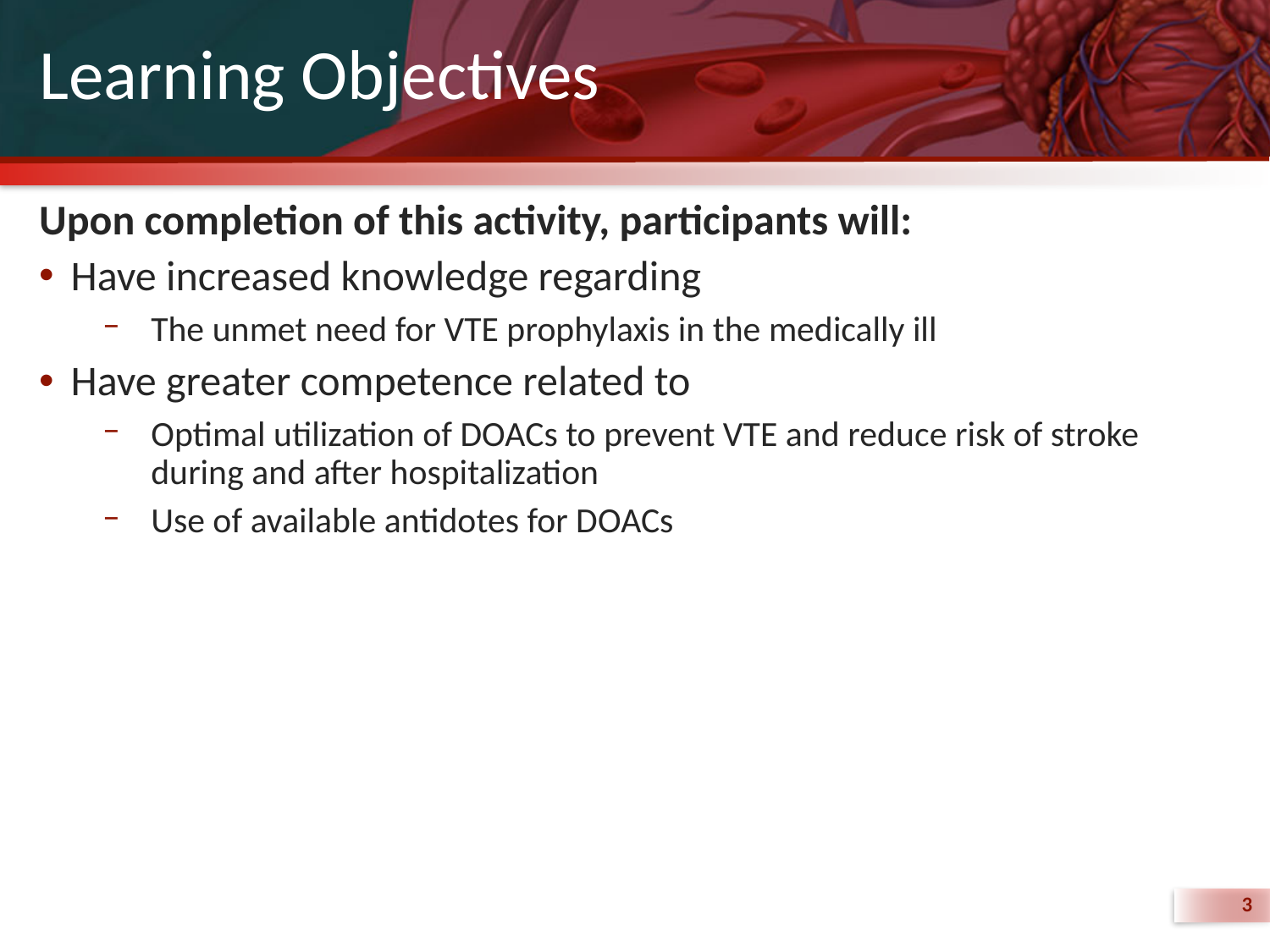

# Learning Objectives
Upon completion of this activity, participants will:
Have increased knowledge regarding
The unmet need for VTE prophylaxis in the medically ill
Have greater competence related to
Optimal utilization of DOACs to prevent VTE and reduce risk of stroke during and after hospitalization
Use of available antidotes for DOACs

3